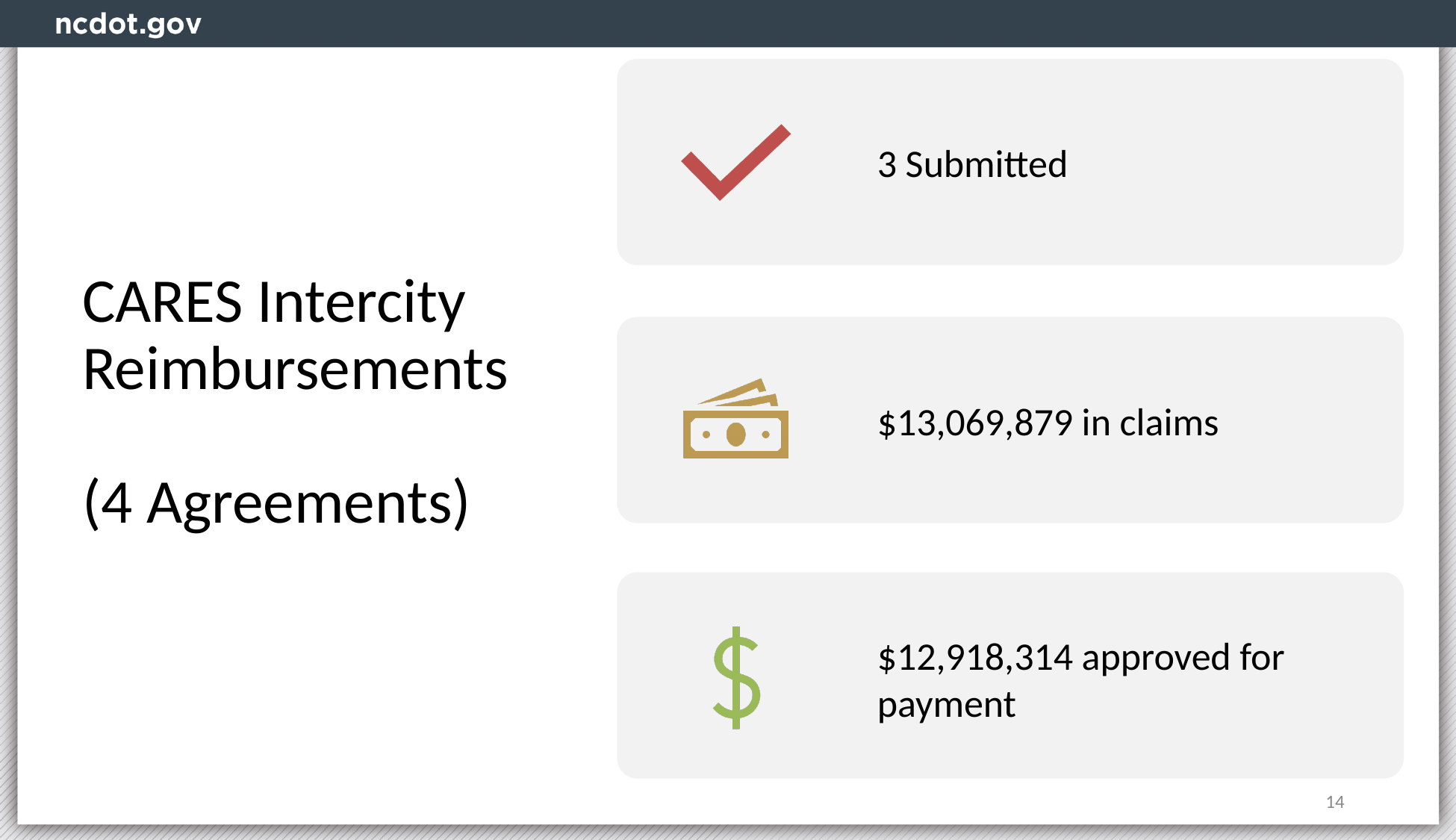

3 Submitted
$13,069,879 in claims
$12,918,314 approved for payment
# CARES Intercity Reimbursements (4 Agreements)
14